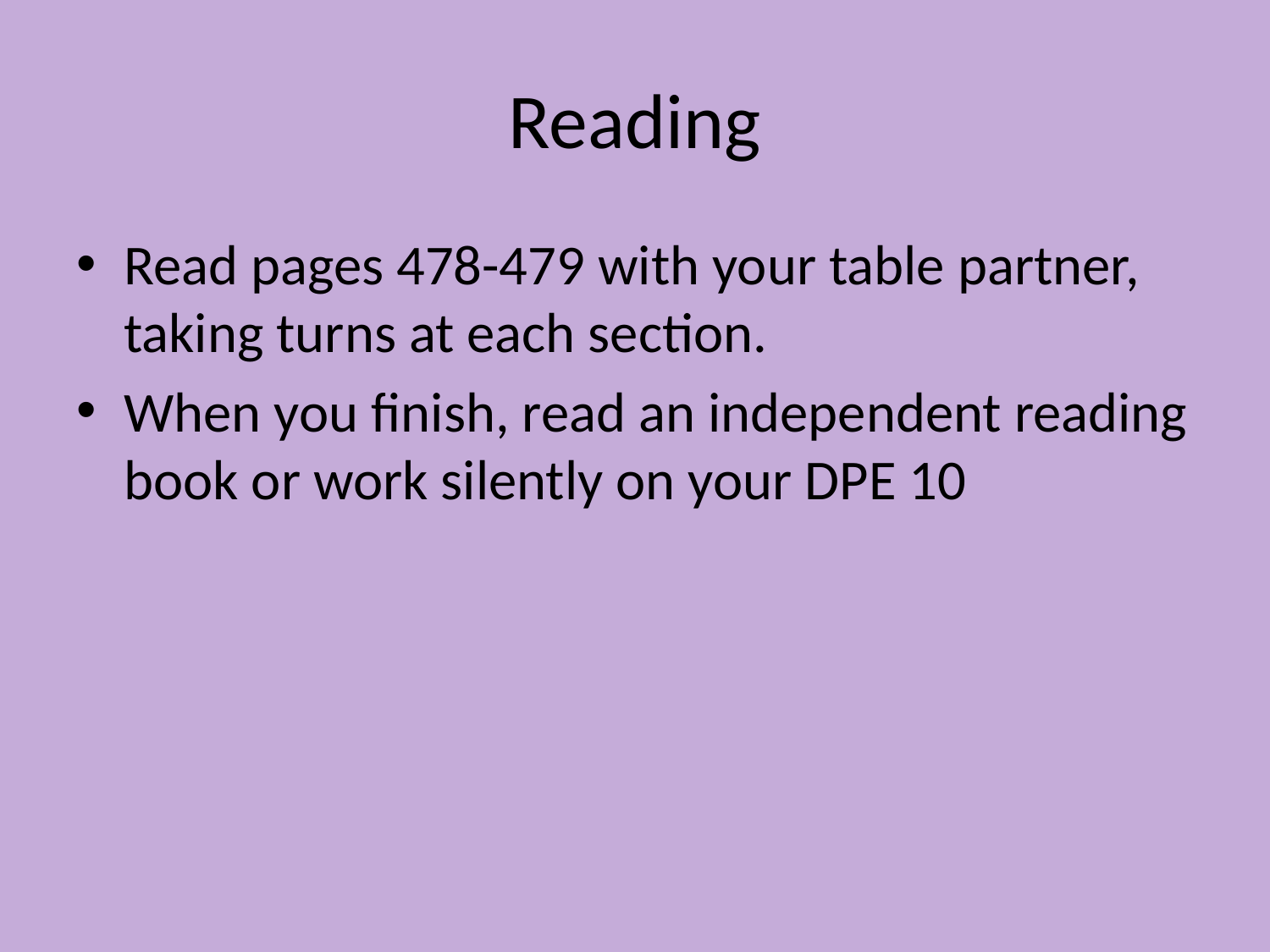

# Reading
Read pages 478-479 with your table partner, taking turns at each section.
When you finish, read an independent reading book or work silently on your DPE 10